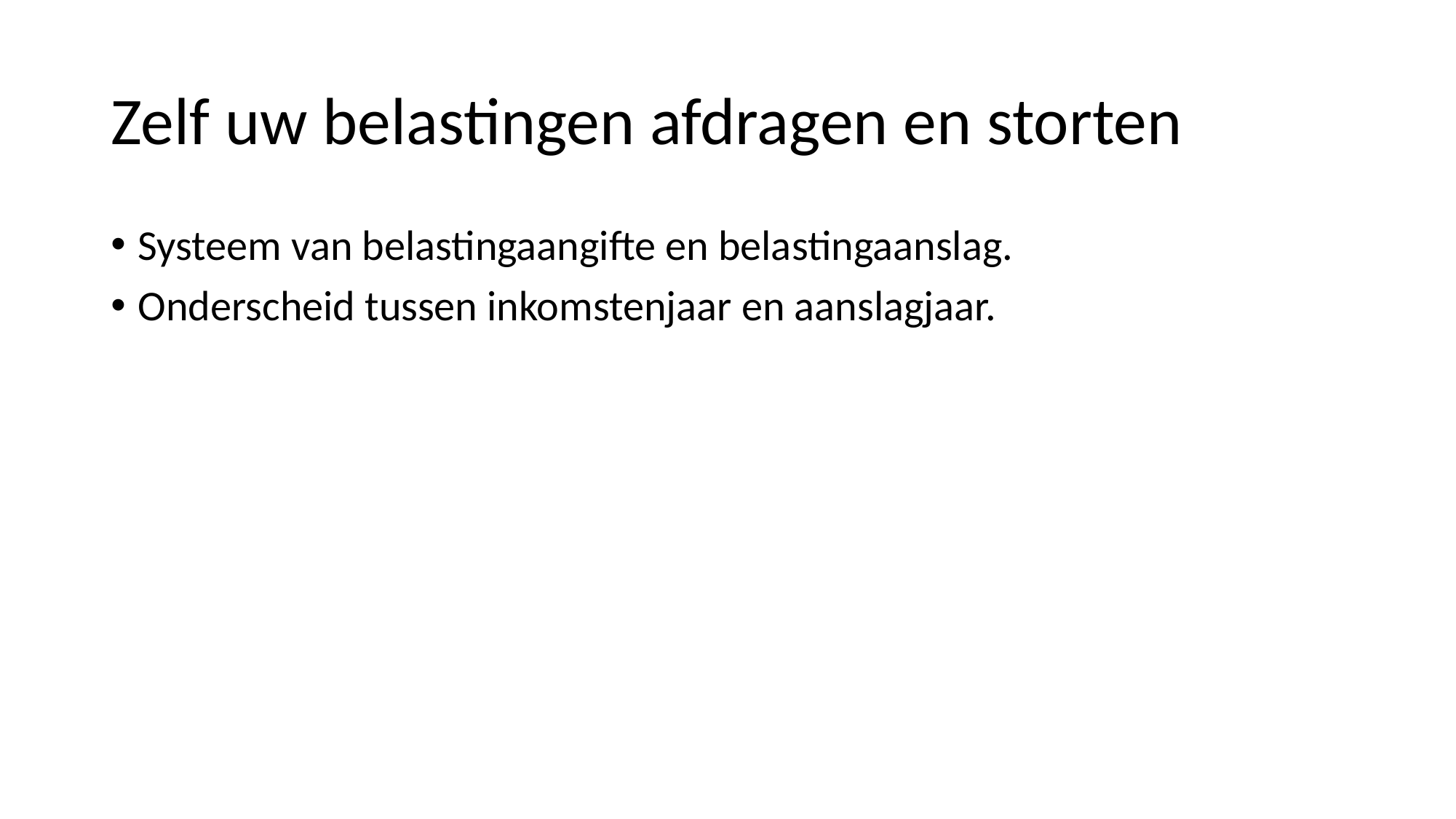

# Zelf uw belastingen afdragen en storten
Systeem van belastingaangifte en belastingaanslag.
Onderscheid tussen inkomstenjaar en aanslagjaar.